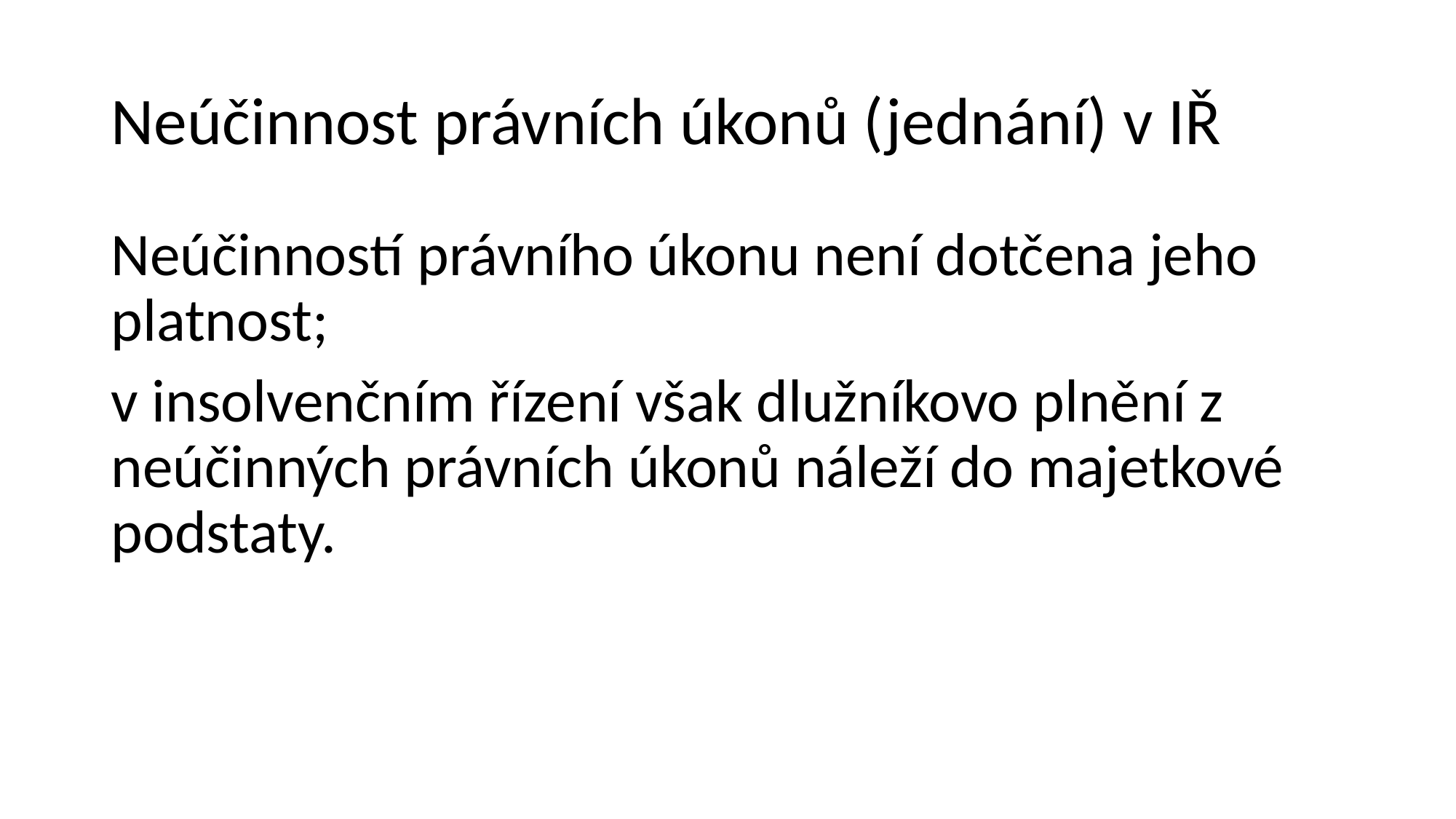

# Neúčinnost právních úkonů (jednání) v IŘ
Neúčinností právního úkonu není dotčena jeho platnost;
v insolvenčním řízení však dlužníkovo plnění z neúčinných právních úkonů náleží do majetkové podstaty.